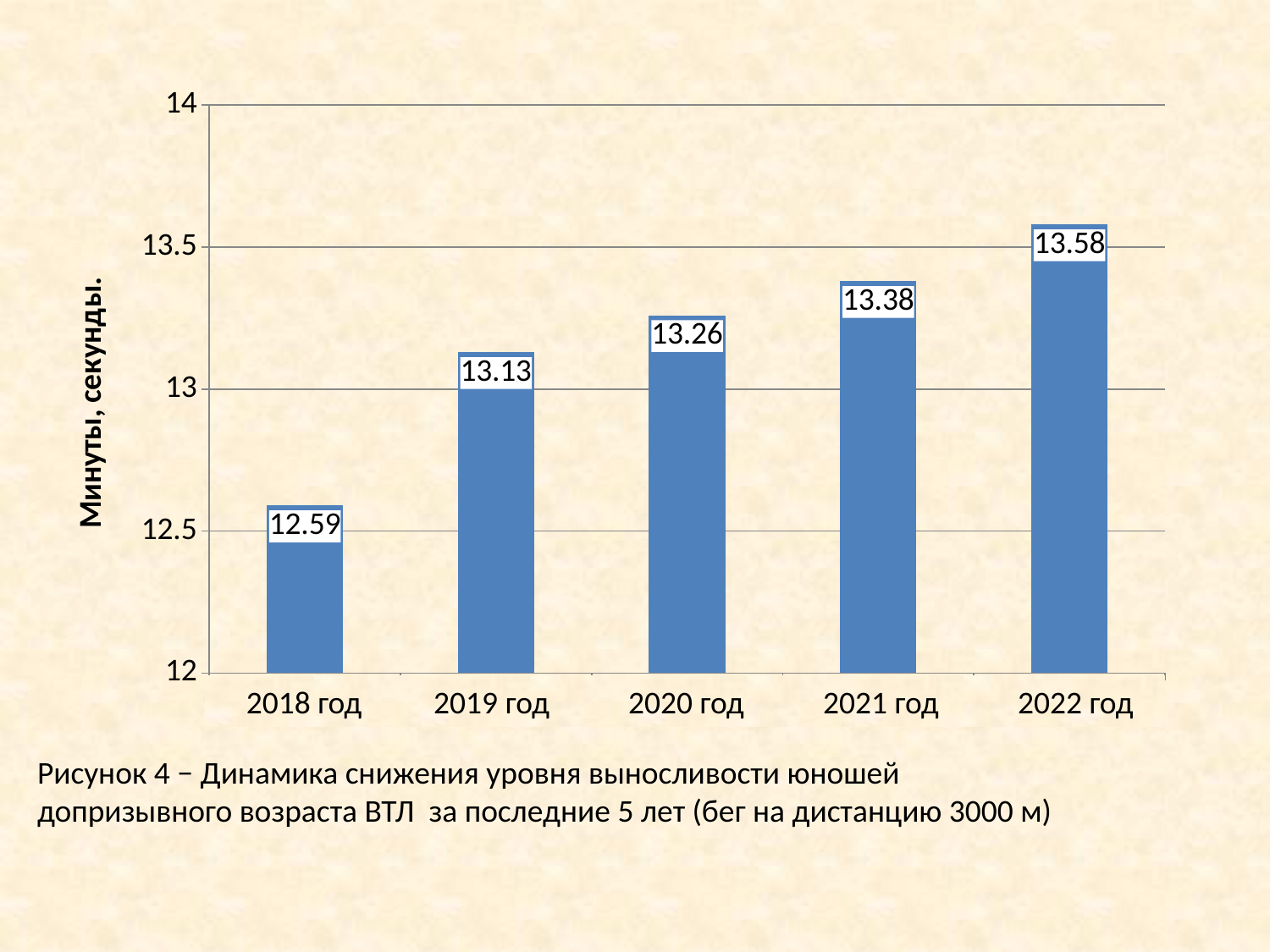

### Chart

| Category |  |
|---|---|
| 2014  год | 12.59 |
| 2015 год | 13.13 |
| 2016 год | 13.26 |
| 2017 год | 13.38 |
| 2018 год | 13.58 |
    2018 год          2019 год           2020 год           2021 год           2022 год
Рисунок 4 − Динамика снижения уровня выносливости юношей допризывного возраста ВТЛ  за последние 5 лет (бег на дистанцию 3000 м)